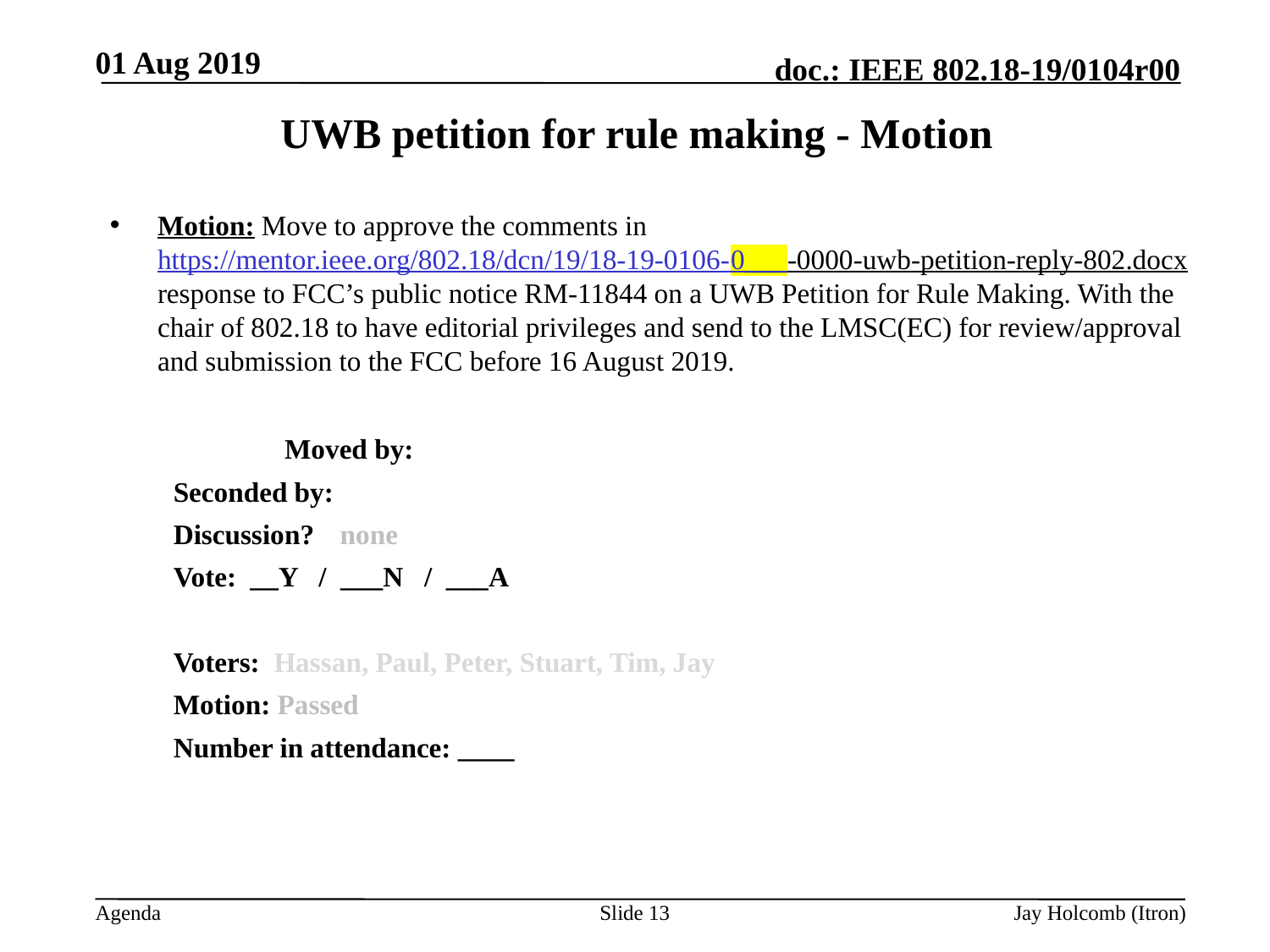

01 Aug 2019
# UWB petition for rule making - Motion

Motion: Move to approve the comments in https://mentor.ieee.org/802.18/dcn/19/18-19-0106-0___-0000-uwb-petition-reply-802.docx  response to FCC’s public notice RM-11844 on a UWB Petition for Rule Making. With the chair of 802.18 to have editorial privileges and send to the LMSC(EC) for review/approval and submission to the FCC before 16 August 2019.

		Moved by:
Seconded by:
Discussion?	none
Vote:  __Y   /  ___N   /  ___A

Voters:  Hassan, Paul, Peter, Stuart, Tim, Jay
Motion: Passed
Number in attendance: ____

Slide 13
Jay Holcomb (Itron)